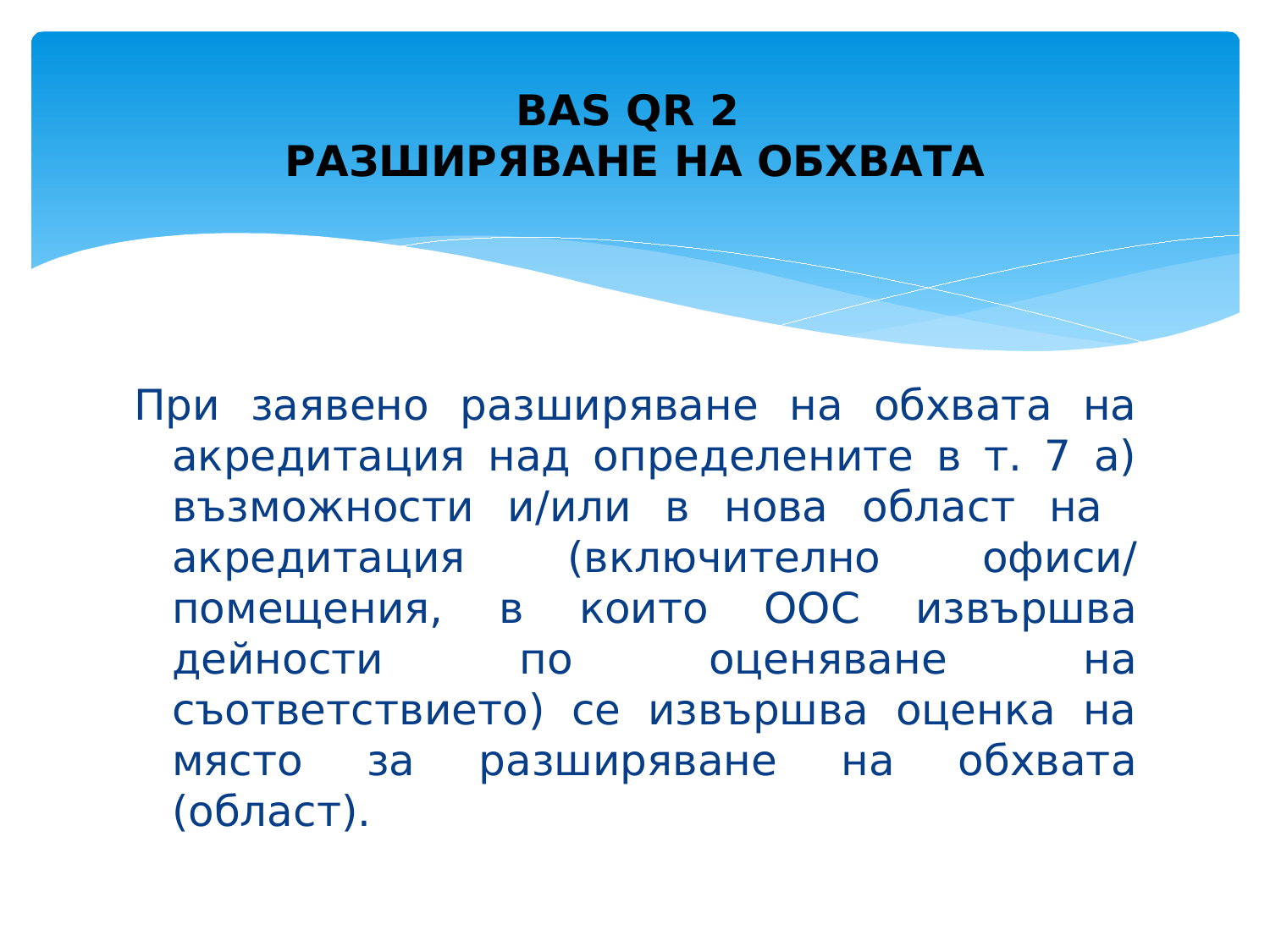

# BAS QR 2 РАЗШИРЯВАНЕ НА ОБХВАТА
При заявено разширяване на обхвата на акредитация над определените в т. 7 а) възможности и/или в нова област на  акредитация (включително офиси/ помещения, в които ООС извършва дейности по оценяване на съответствието) се извършва оценка на място за разширяване на обхвата (област).